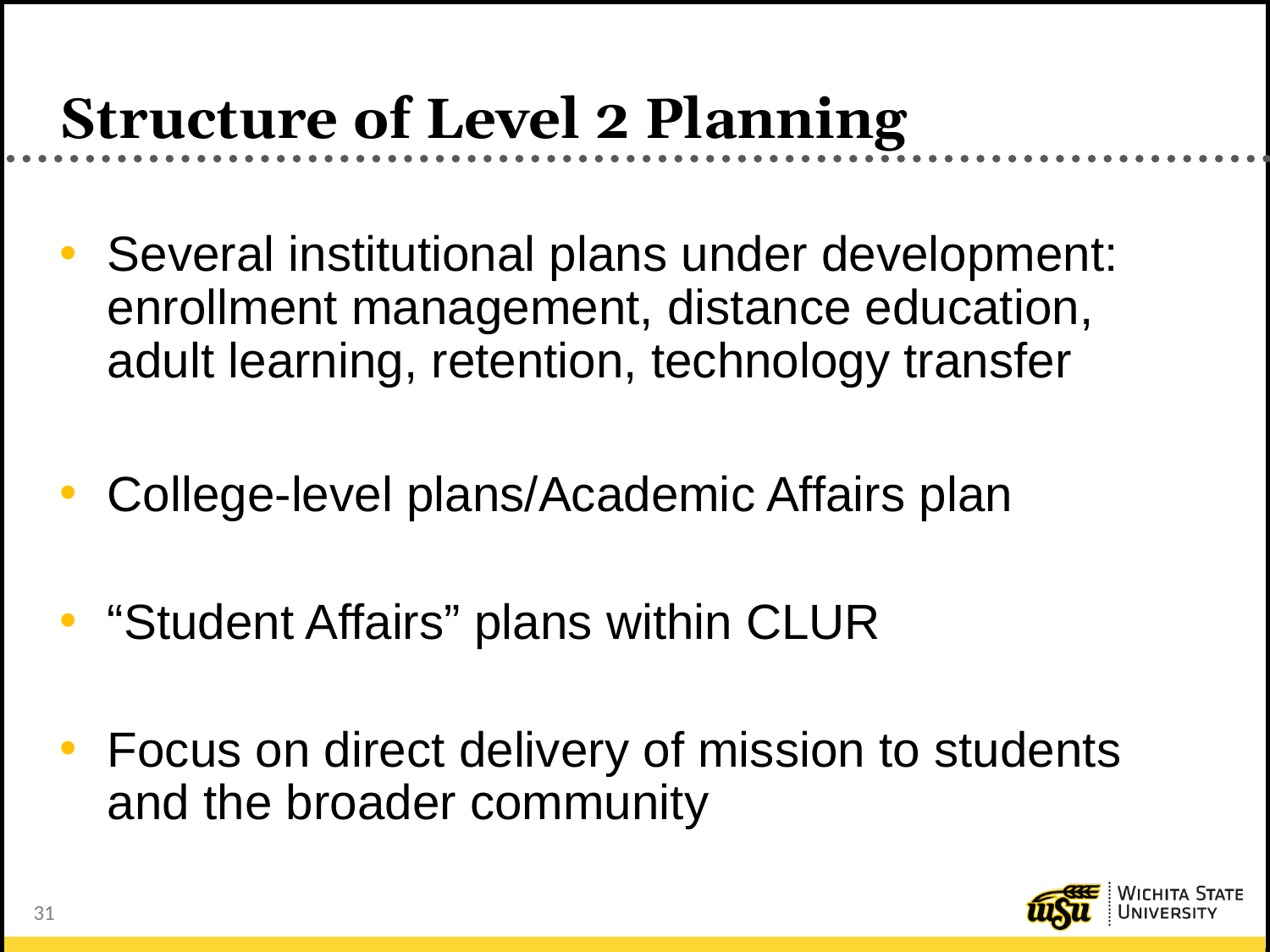

# Structure of Level 2 Planning
Several institutional plans under development: enrollment management, distance education, adult learning, retention, technology transfer
College-level plans/Academic Affairs plan
“Student Affairs” plans within CLUR
Focus on direct delivery of mission to students and the broader community